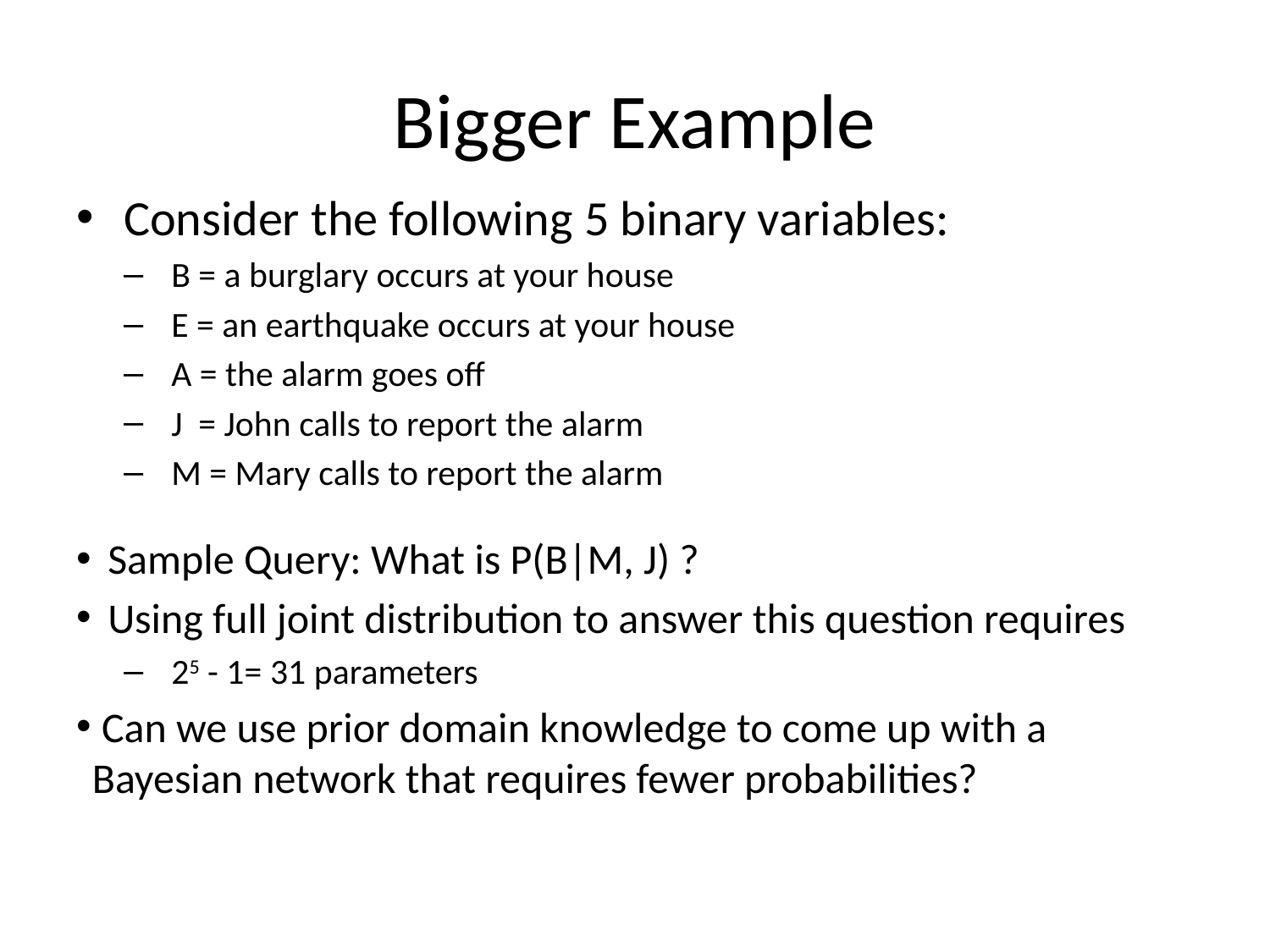

# Bigger Example
Consider the following 5 binary variables:
B = a burglary occurs at your house
E = an earthquake occurs at your house
A = the alarm goes off
J  = John calls to report the alarm
M = Mary calls to report the alarm

Sample Query: What is P(B|M, J) ?
Using full joint distribution to answer this question requires
25 - 1= 31 parameters
 Can we use prior domain knowledge to come up with a Bayesian network that requires fewer probabilities?